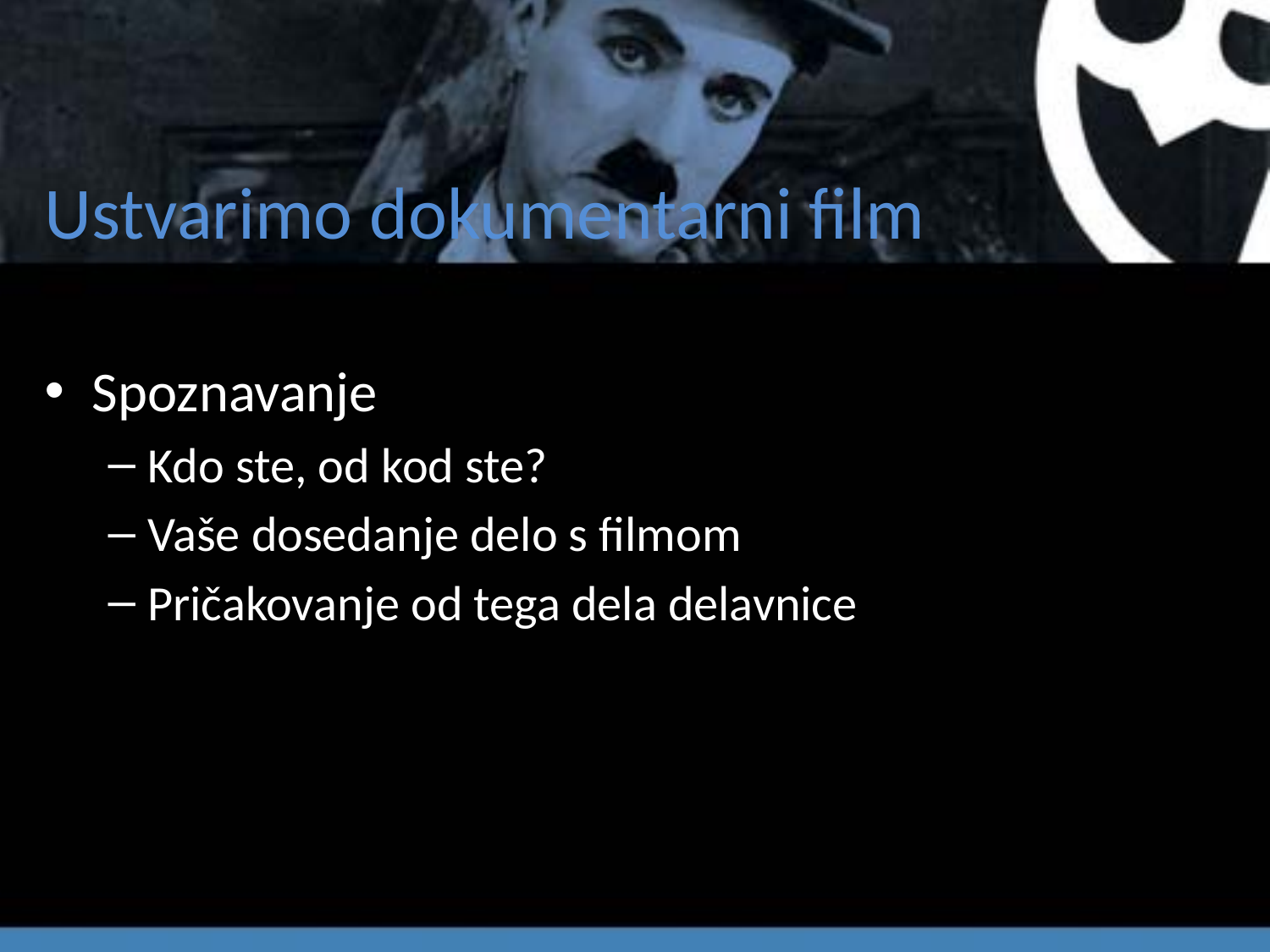

# Ustvarimo dokumentarni film
Spoznavanje
Kdo ste, od kod ste?
Vaše dosedanje delo s filmom
Pričakovanje od tega dela delavnice